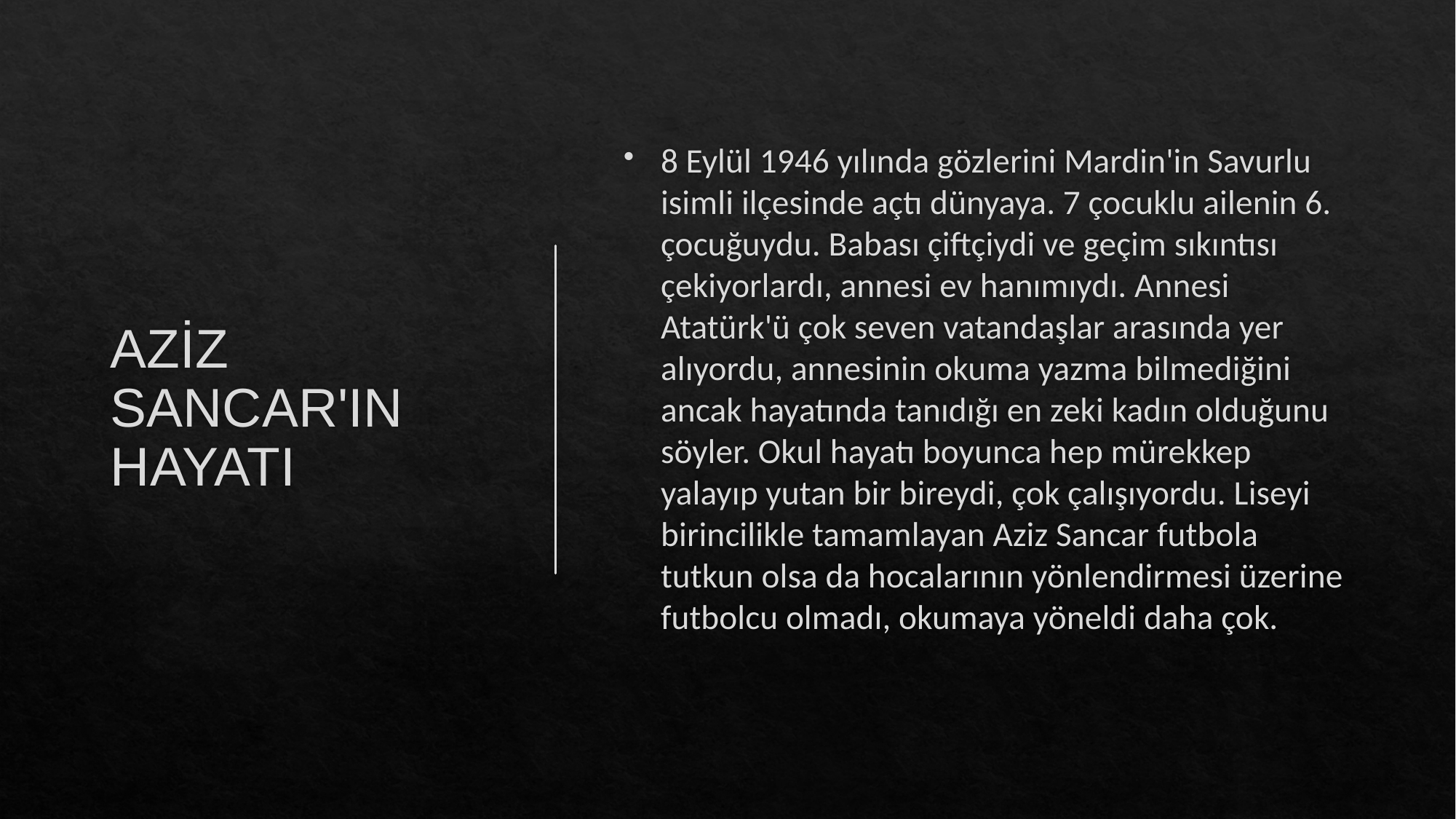

# AZİZ SANCAR'IN HAYATI
8 Eylül 1946 yılında gözlerini Mardin'in Savurlu isimli ilçesinde açtı dünyaya. 7 çocuklu ailenin 6. çocuğuydu. Babası çiftçiydi ve geçim sıkıntısı çekiyorlardı, annesi ev hanımıydı. Annesi Atatürk'ü çok seven vatandaşlar arasında yer alıyordu, annesinin okuma yazma bilmediğini ancak hayatında tanıdığı en zeki kadın olduğunu söyler. Okul hayatı boyunca hep mürekkep yalayıp yutan bir bireydi, çok çalışıyordu. Liseyi birincilikle tamamlayan Aziz Sancar futbola tutkun olsa da hocalarının yönlendirmesi üzerine futbolcu olmadı, okumaya yöneldi daha çok.